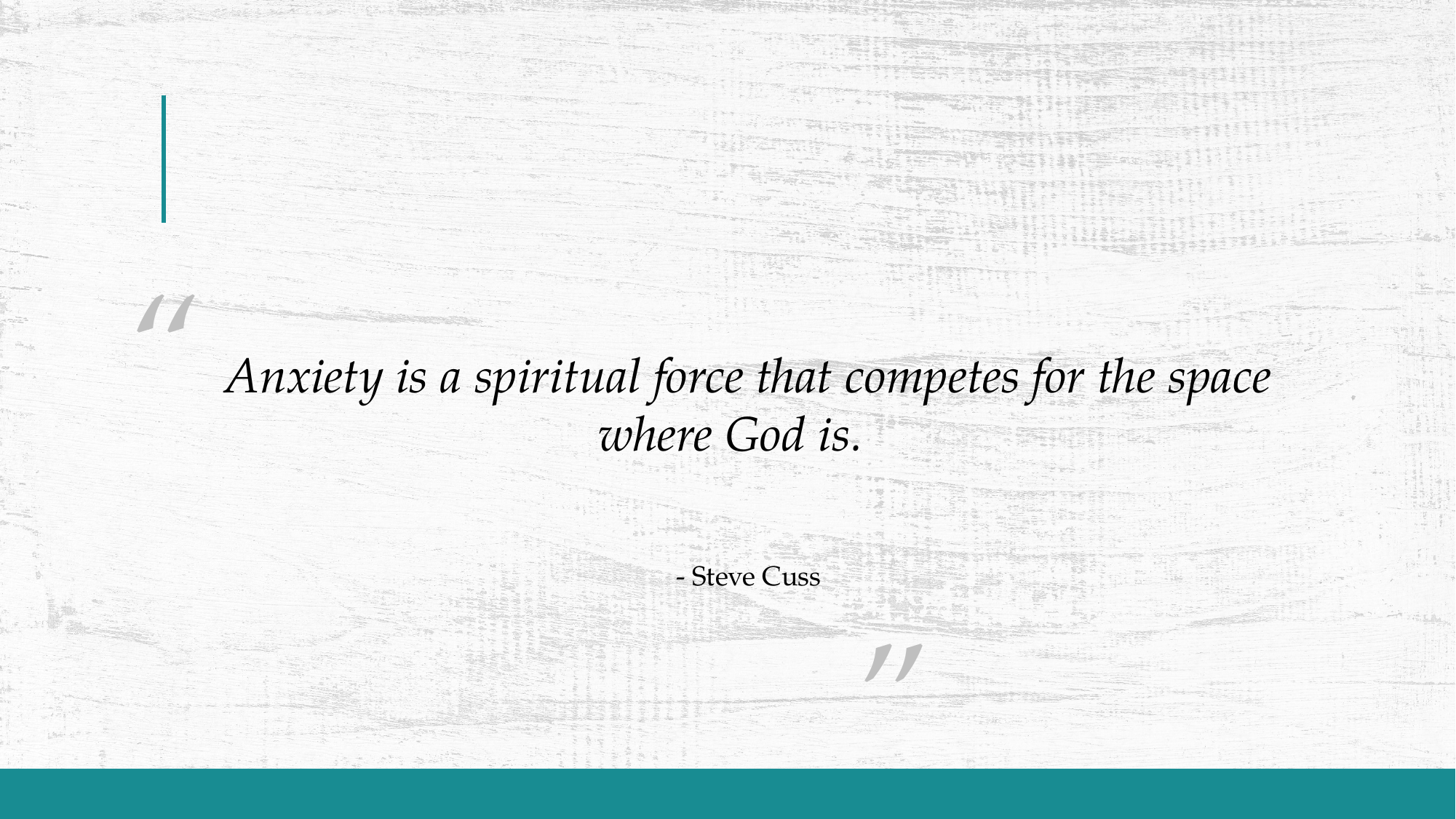

# Anxiety is a spiritual force that competes for the space where God is.
“
														           ”
- Steve Cuss